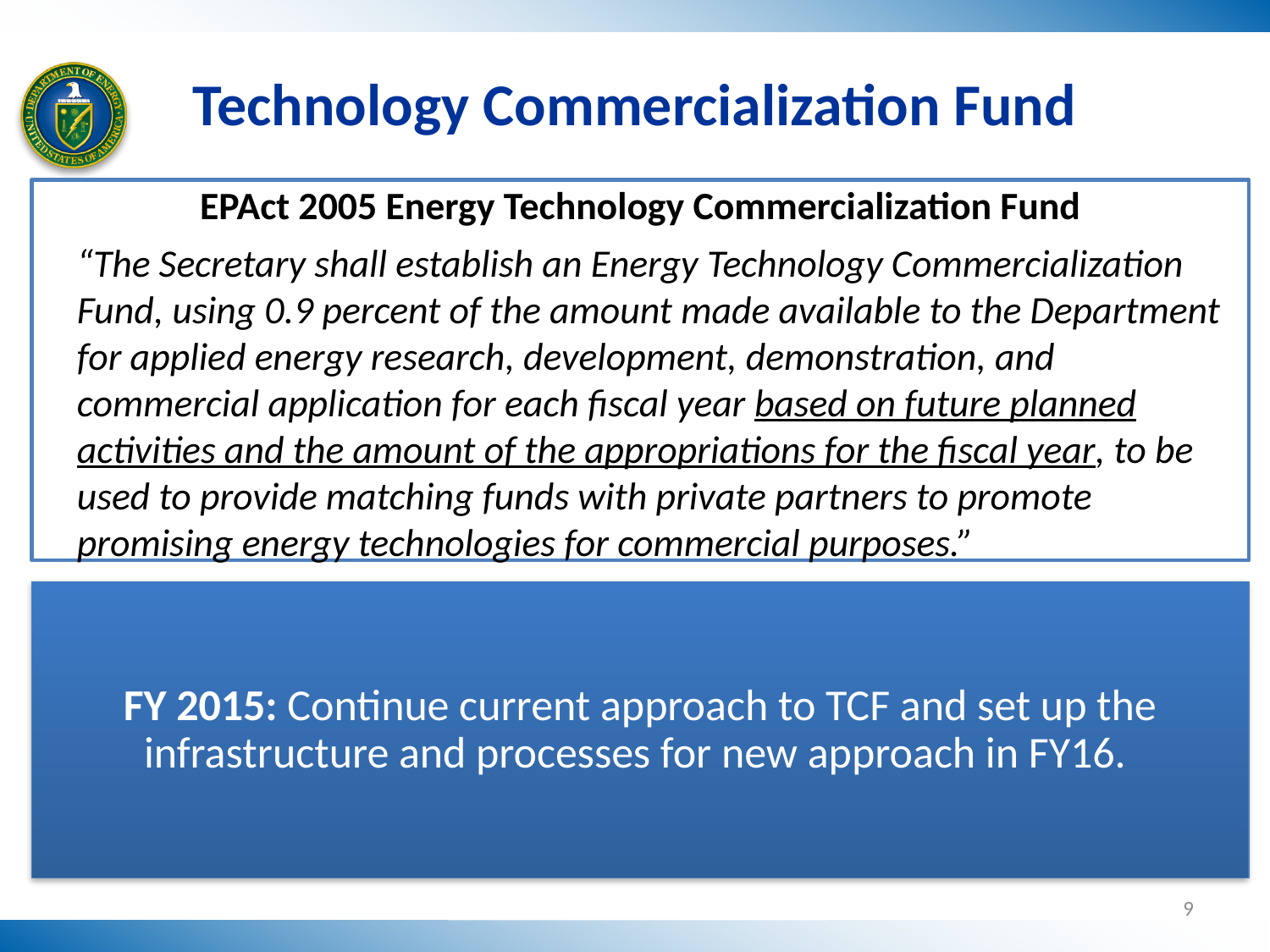

# Technology Commercialization Fund

EPAct 2005 Energy Technology Commercialization Fund
“The Secretary shall establish an Energy Technology Commercialization Fund, using 0.9 percent of the amount made available to the Department for applied energy research, development, demonstration, and commercial application for each fiscal year based on future planned activities and the amount of the appropriations for the fiscal year, to be used to provide matching funds with private partners to promote promising energy technologies for commercial purposes.”

FY 2015: Continue current approach to TCF and set up the infrastructure and processes for new approach in FY16.
9